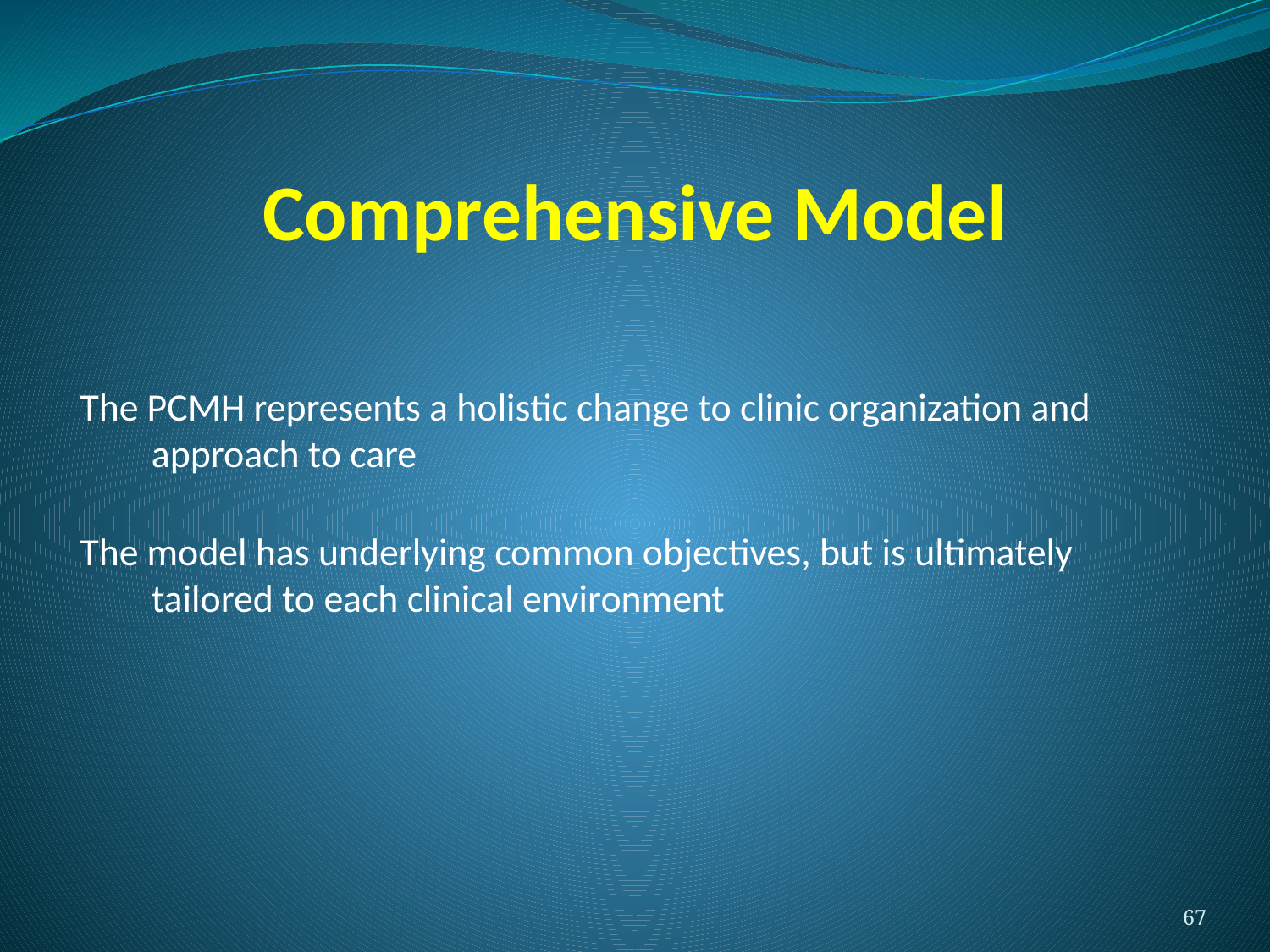

The PCMH represents a holistic change to clinic organization and approach to care

The model has underlying common objectives, but is ultimately tailored to each clinical environment

# Comprehensive Model
67